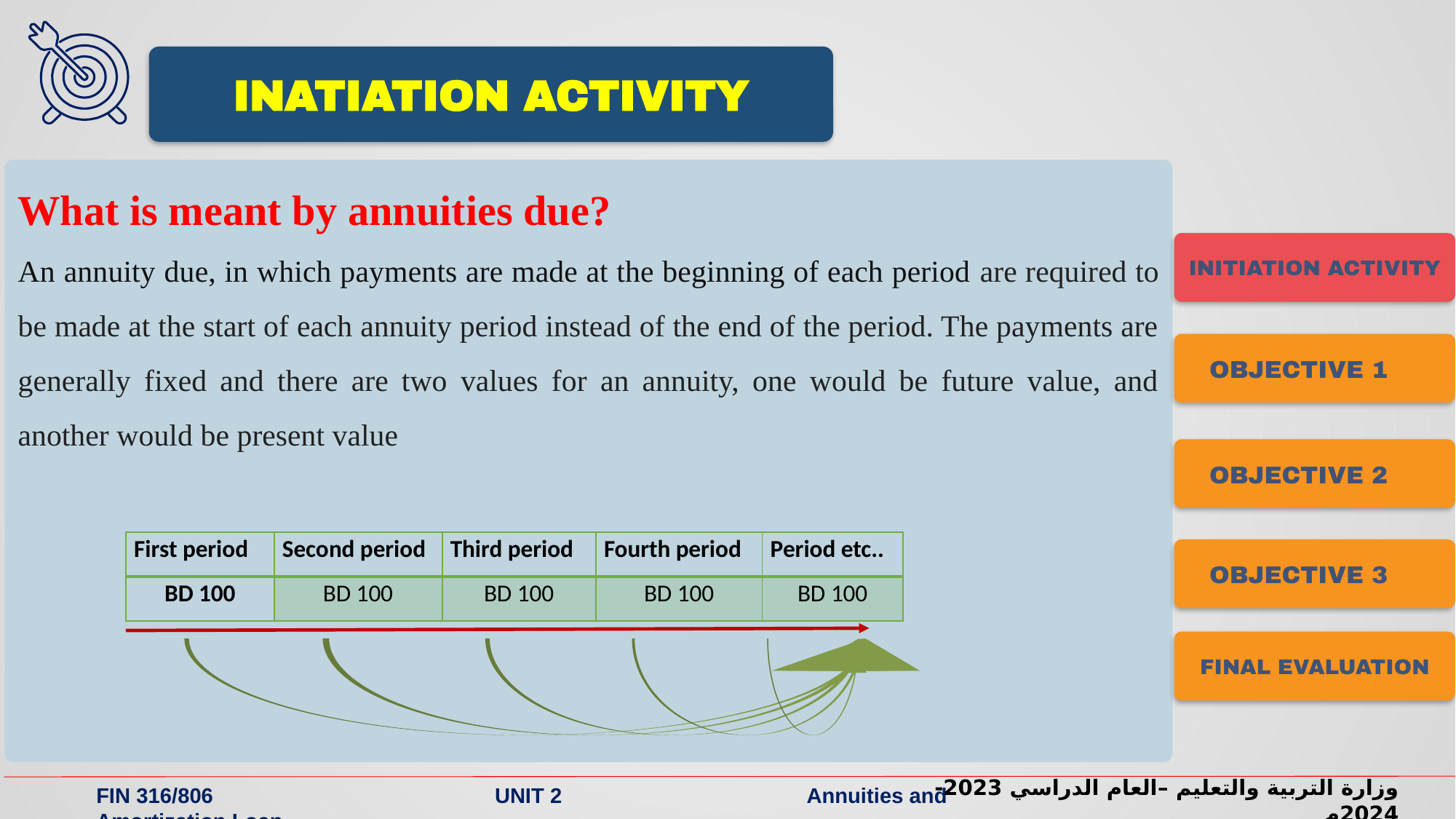

INATIATION ACTIVITY
What is meant by annuities due?
An annuity due, in which payments are made at the beginning of each period are required to be made at the start of each annuity period instead of the end of the period. The payments are generally fixed and there are two values for an annuity, one would be future value, and another would be present value

INITIATION ACTIVITY
OBJECTIVE 1
OBJECTIVE 2
| First period | Second period | Third period | Fourth period | Period etc.. |
| --- | --- | --- | --- | --- |
| BD 100 | BD 100 | BD 100 | BD 100 | BD 100 |
OBJECTIVE 3

FINAL EVALUATION
وزارة التربية والتعليم –العام الدراسي 2023-2024م
FIN 316/806                                               UNIT 2                                         Annuities and Amortization Loan